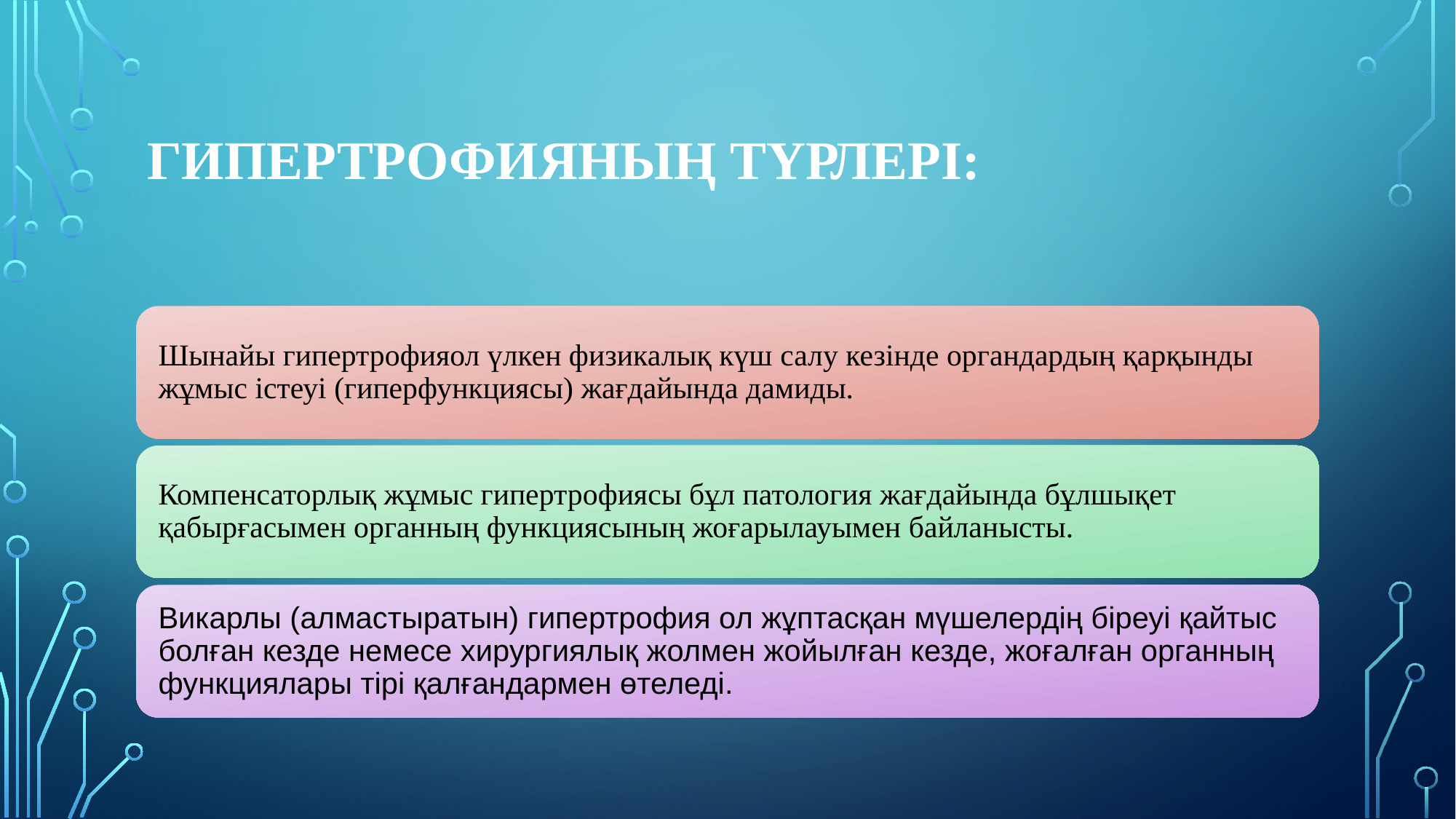

# Гипертрофияның түрлері:
Шынайы гипертрофияол үлкен физикалық күш салу кезінде органдардың қарқынды жұмыс істеуі (гиперфункциясы) жағдайында дамиды.
Компенсаторлық жұмыс гипертрофиясы бұл патология жағдайында бұлшықет қабырғасымен органның функциясының жоғарылауымен байланысты.
Викарлы (алмастыратын) гипертрофия ол жұптасқан мүшелердің біреуі қайтыс болған кезде немесе хирургиялық жолмен жойылған кезде, жоғалған органның функциялары тірі қалғандармен өтеледі.